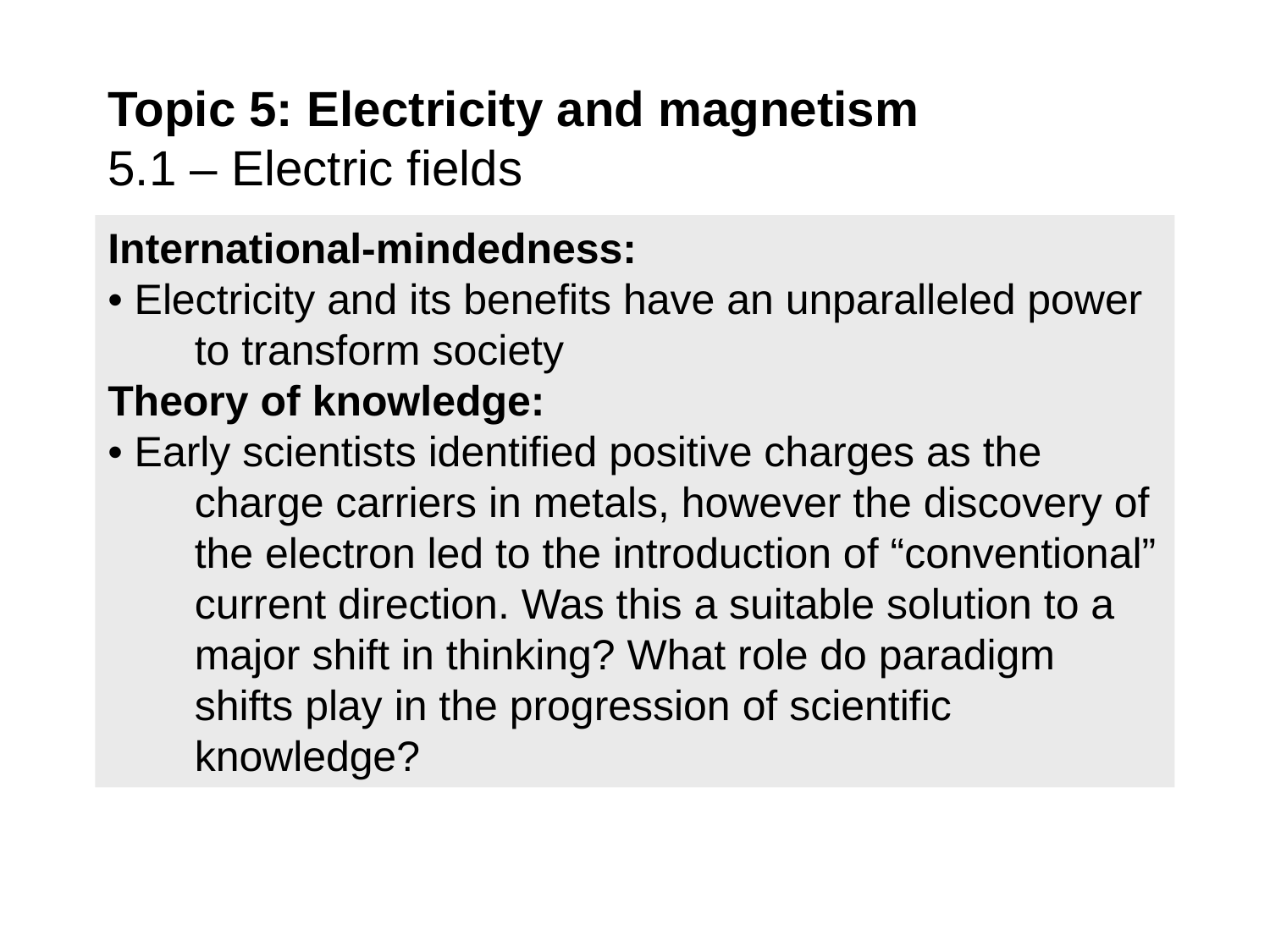

Topic 5: Electricity and magnetism
5.1 – Electric fields
International-mindedness:
• Electricity and its benefits have an unparalleled power to transform society
Theory of knowledge:
• Early scientists identified positive charges as the charge carriers in metals, however the discovery of the electron led to the introduction of “conventional” current direction. Was this a suitable solution to a major shift in thinking? What role do paradigm shifts play in the progression of scientific knowledge?